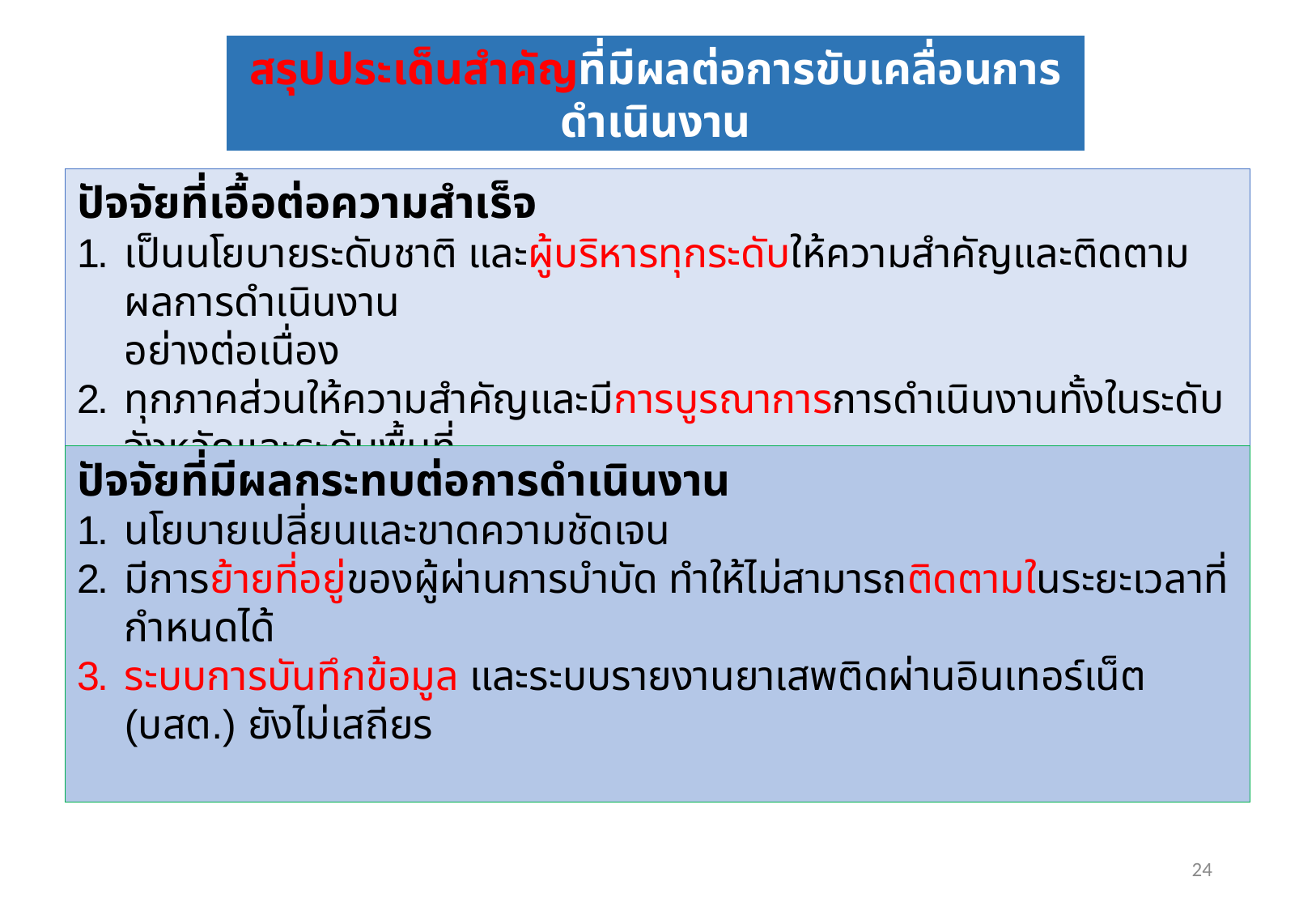

สรุปประเด็นสำคัญที่มีผลต่อการขับเคลื่อนการดำเนินงาน
ปัจจัยที่เอื้อต่อความสำเร็จ
เป็นนโยบายระดับชาติ และผู้บริหารทุกระดับให้ความสำคัญและติดตามผลการดำเนินงาน
อย่างต่อเนื่อง
ทุกภาคส่วนให้ความสำคัญและมีการบูรณาการการดำเนินงานทั้งในระดับจังหวัดและระดับพื้นที่
ปัจจัยที่มีผลกระทบต่อการดำเนินงาน
นโยบายเปลี่ยนและขาดความชัดเจน
มีการย้ายที่อยู่ของผู้ผ่านการบำบัด ทำให้ไม่สามารถติดตามในระยะเวลาที่กำหนดได้
ระบบการบันทึกข้อมูล และระบบรายงานยาเสพติดผ่านอินเทอร์เน็ต (บสต.) ยังไม่เสถียร
24